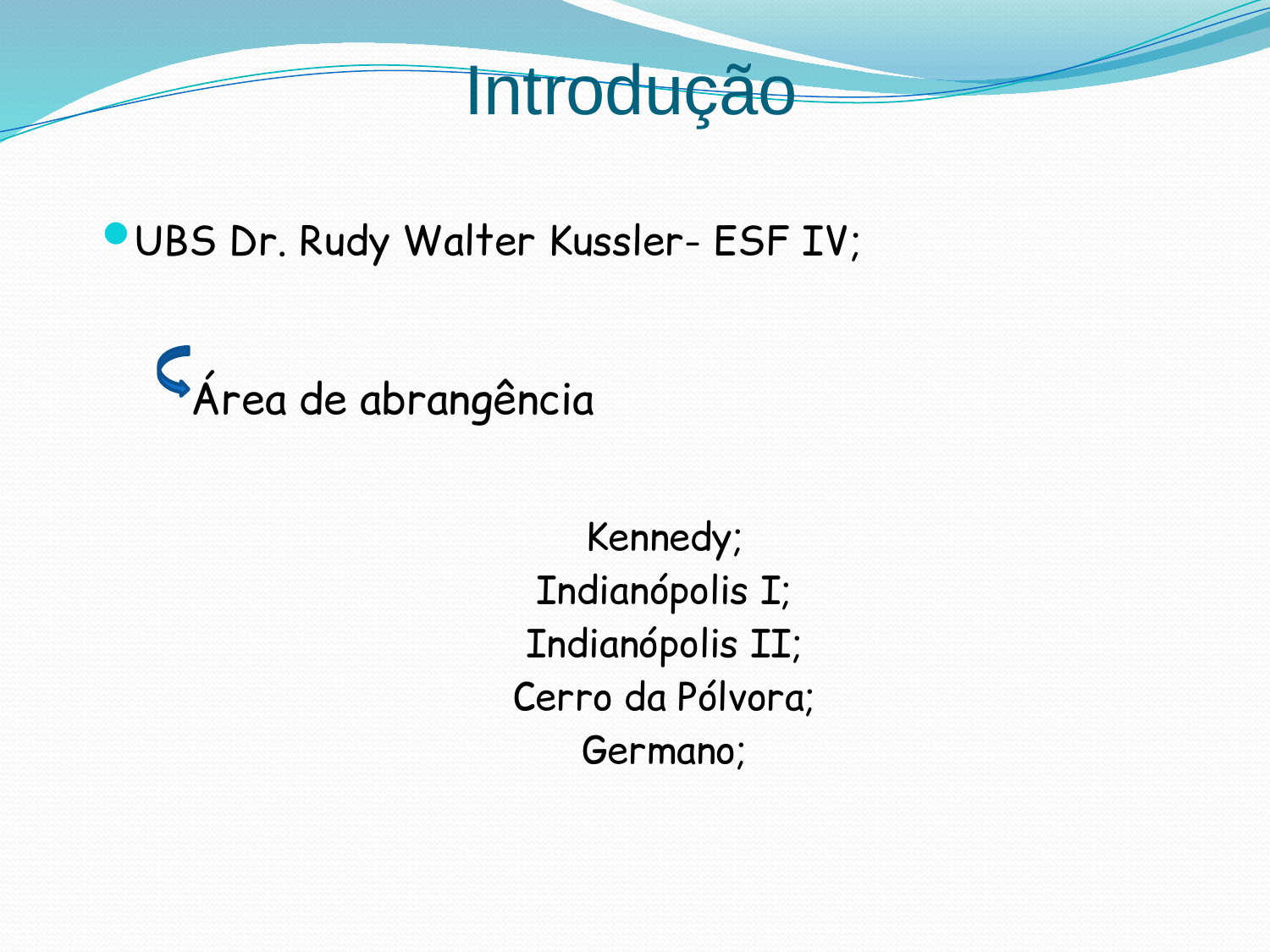

# Introdução
UBS Dr. Rudy Walter Kussler- ESF IV;

       Área de abrangência

Kennedy;
Indianópolis I;
Indianópolis II;
Cerro da Pólvora;
Germano;